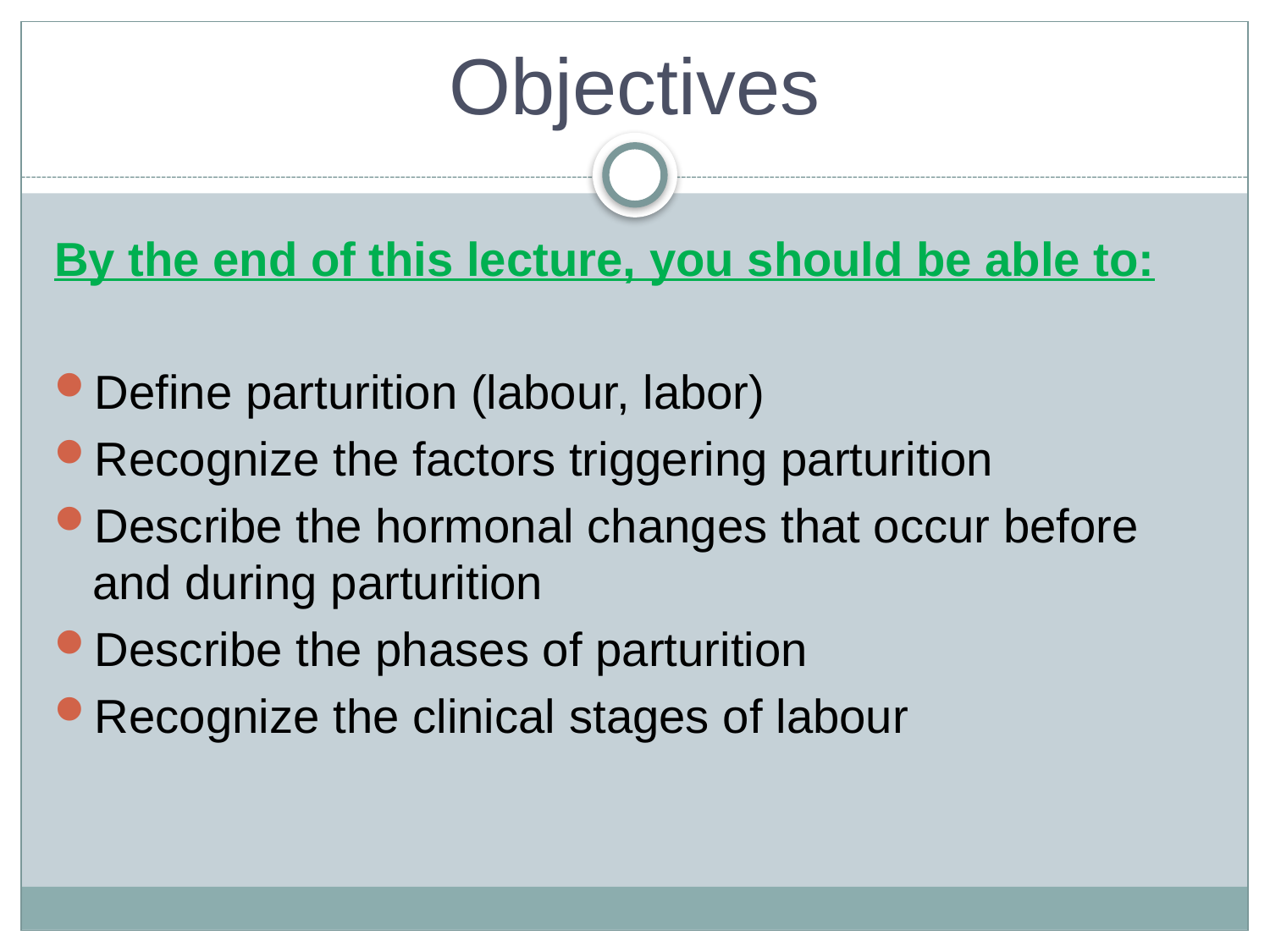

# Objectives
By the end of this lecture, you should be able to:

Define parturition (labour, labor)
Recognize the factors triggering parturition
Describe the hormonal changes that occur before and during parturition
Describe the phases of parturition
Recognize the clinical stages of labour